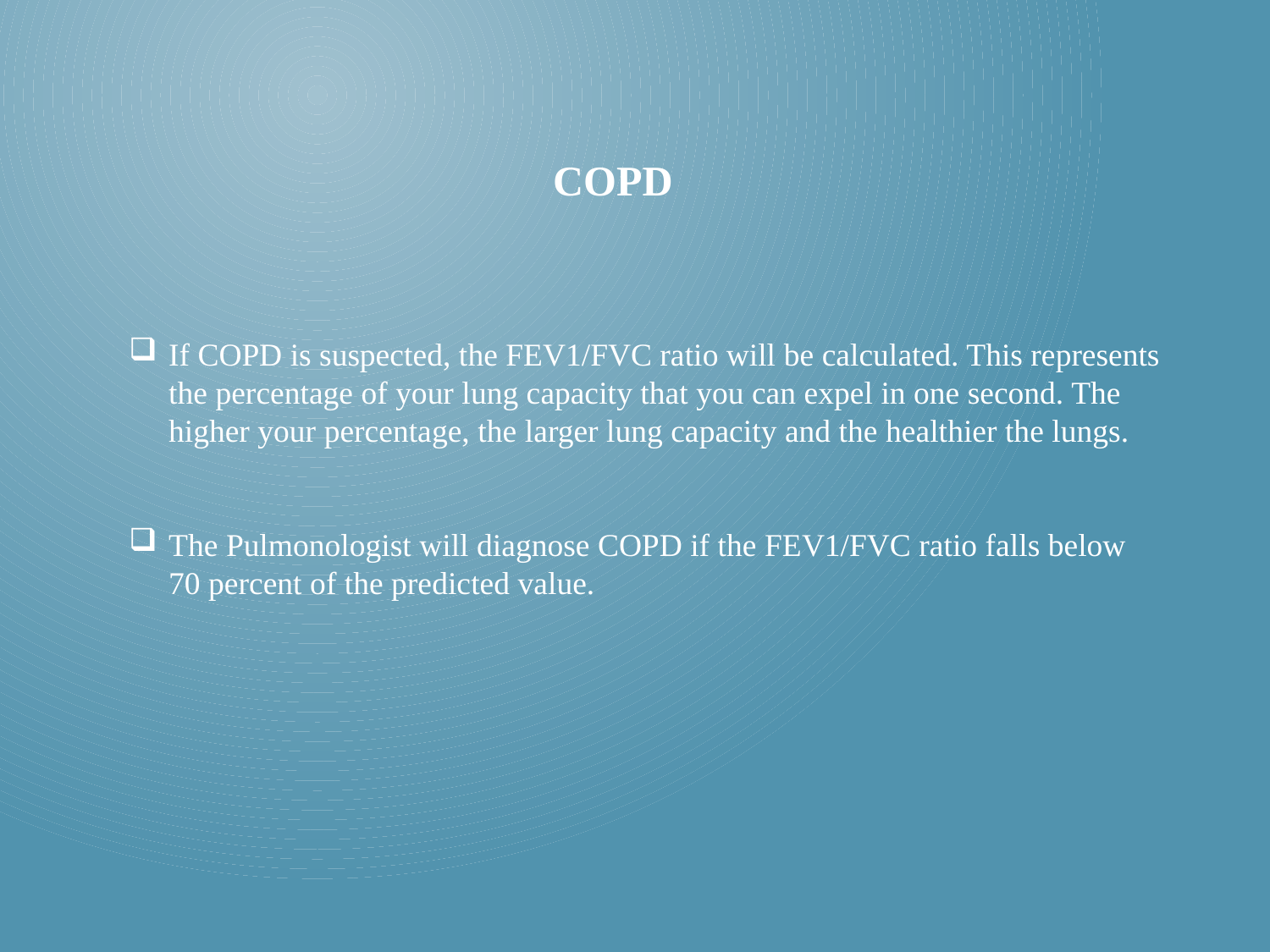

COPD
If COPD is suspected, the FEV1/FVC ratio will be calculated. This represents the percentage of your lung capacity that you can expel in one second. The higher your percentage, the larger lung capacity and the healthier the lungs.

The Pulmonologist will diagnose COPD if the FEV1/FVC ratio falls below 70 percent of the predicted value.